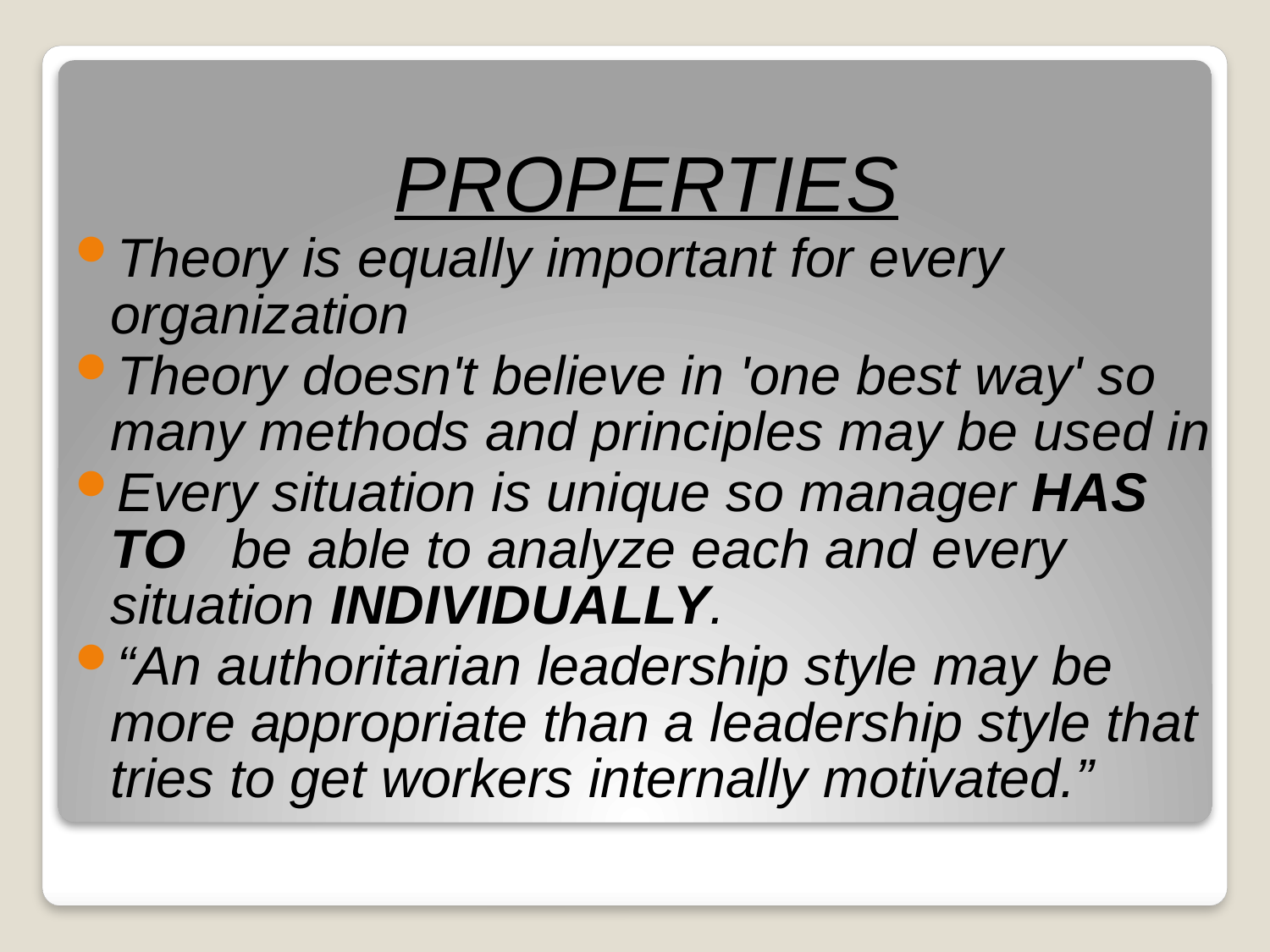

PROPERTIES
Theory is equally important for every organization
Theory doesn't believe in 'one best way' so many methods and principles may be used in
Every situation is unique so manager HAS TO   be able to analyze each and every situation INDIVIDUALLY.
“An authoritarian leadership style may be more appropriate than a leadership style that tries to get workers internally motivated.”